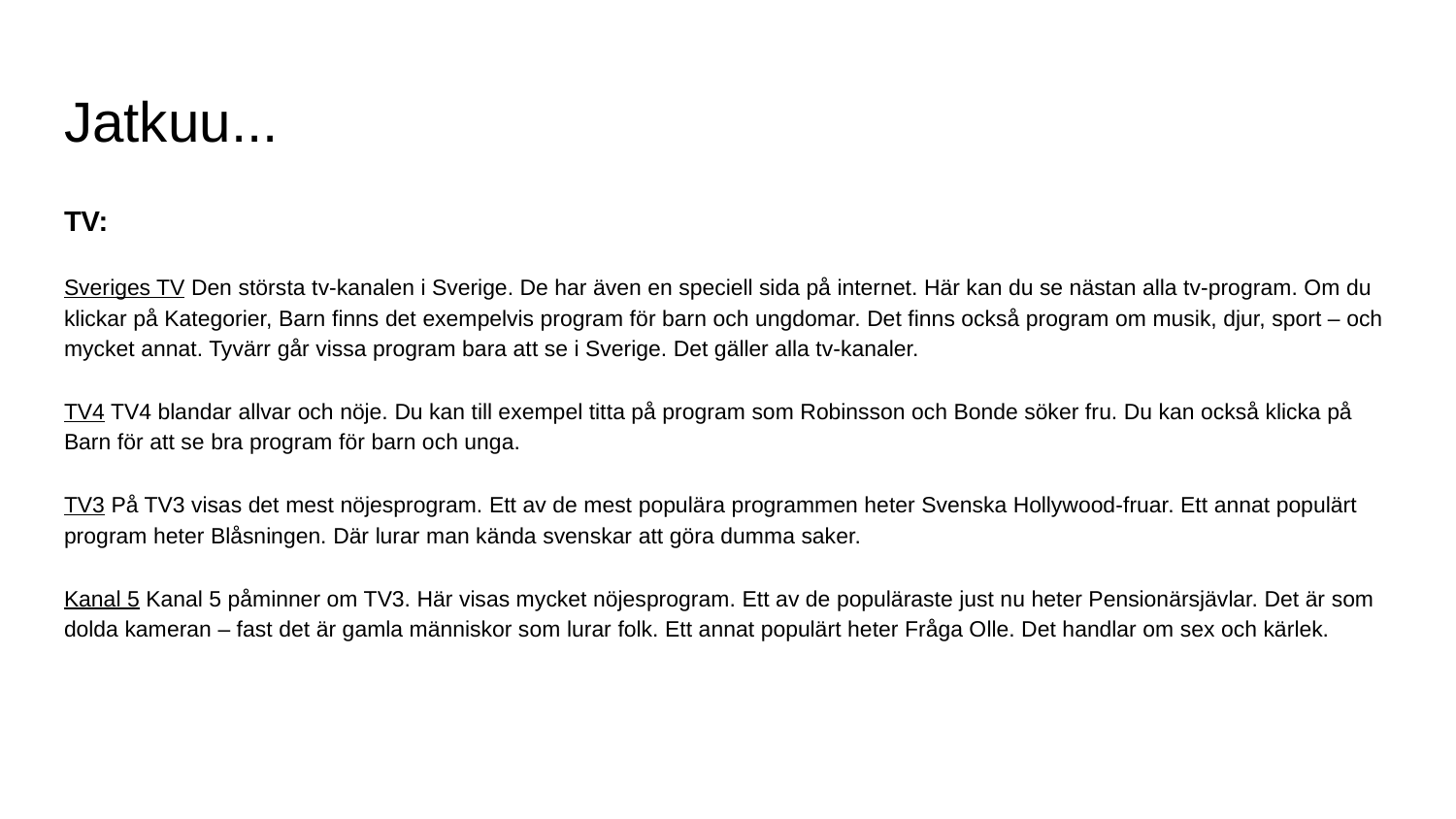

# Jatkuu...
TV:
Sveriges TV Den största tv-kanalen i Sverige. De har även en speciell sida på internet. Här kan du se nästan alla tv-program. Om du klickar på Kategorier, Barn finns det exempelvis program för barn och ungdomar. Det finns också program om musik, djur, sport – och mycket annat. Tyvärr går vissa program bara att se i Sverige. Det gäller alla tv-kanaler.
TV4 TV4 blandar allvar och nöje. Du kan till exempel titta på program som Robinsson och Bonde söker fru. Du kan också klicka på Barn för att se bra program för barn och unga.
TV3 På TV3 visas det mest nöjesprogram. Ett av de mest populära programmen heter Svenska Hollywood-fruar. Ett annat populärt program heter Blåsningen. Där lurar man kända svenskar att göra dumma saker.
Kanal 5 Kanal 5 påminner om TV3. Här visas mycket nöjesprogram. Ett av de populäraste just nu heter Pensionärsjävlar. Det är som dolda kameran – fast det är gamla människor som lurar folk. Ett annat populärt heter Fråga Olle. Det handlar om sex och kärlek.